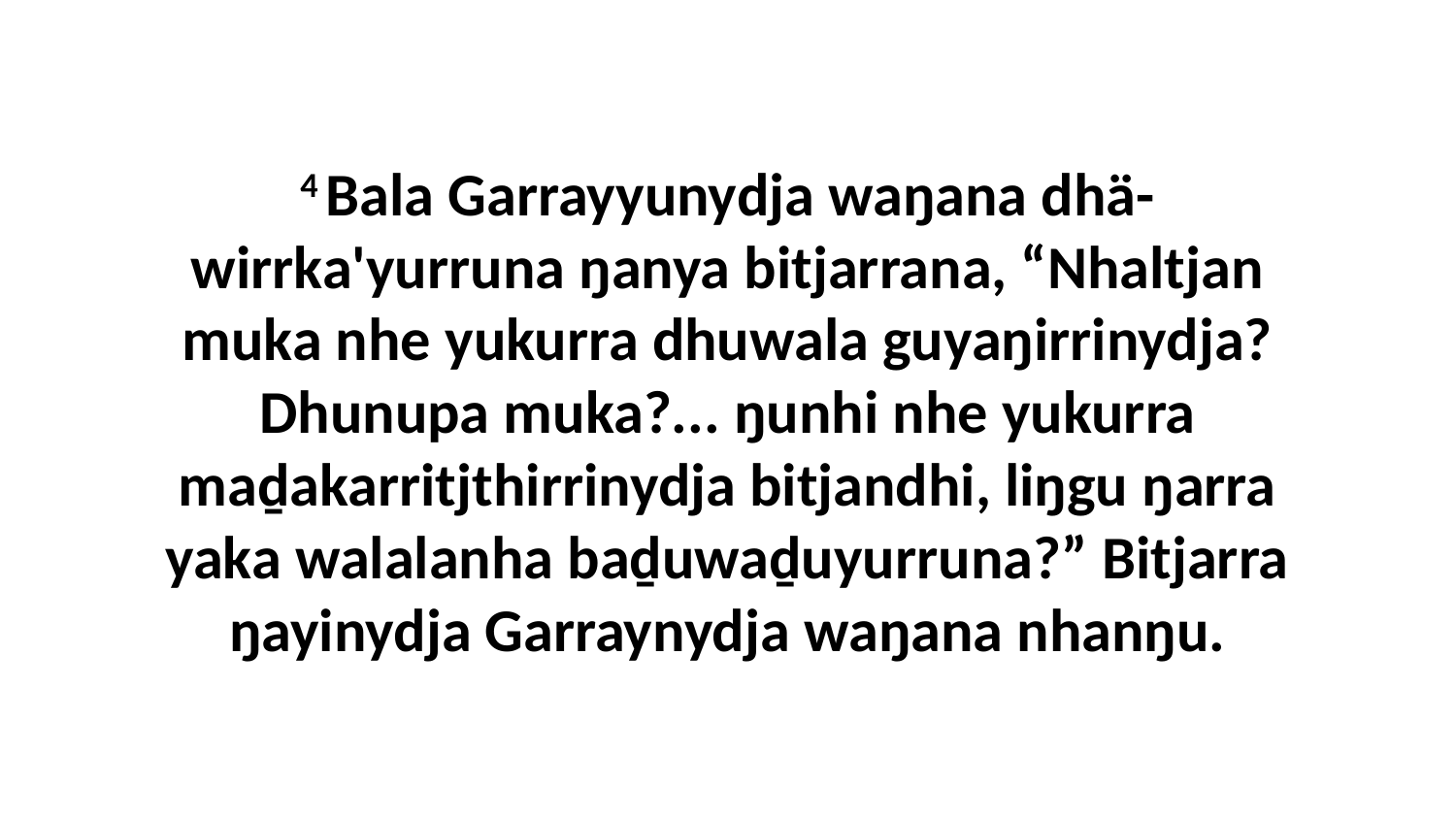

4 Bala Garrayyunydja waŋana dhä-wirrka'yurruna ŋanya bitjarrana, “Nhaltjan muka nhe yukurra dhuwala guyaŋirrinydja? Dhunupa muka?... ŋunhi nhe yukurra maḏakarritjthirrinydja bitjandhi, liŋgu ŋarra yaka walalanha baḏuwaḏuyurruna?” Bitjarra ŋayinydja Garraynydja waŋana nhanŋu.